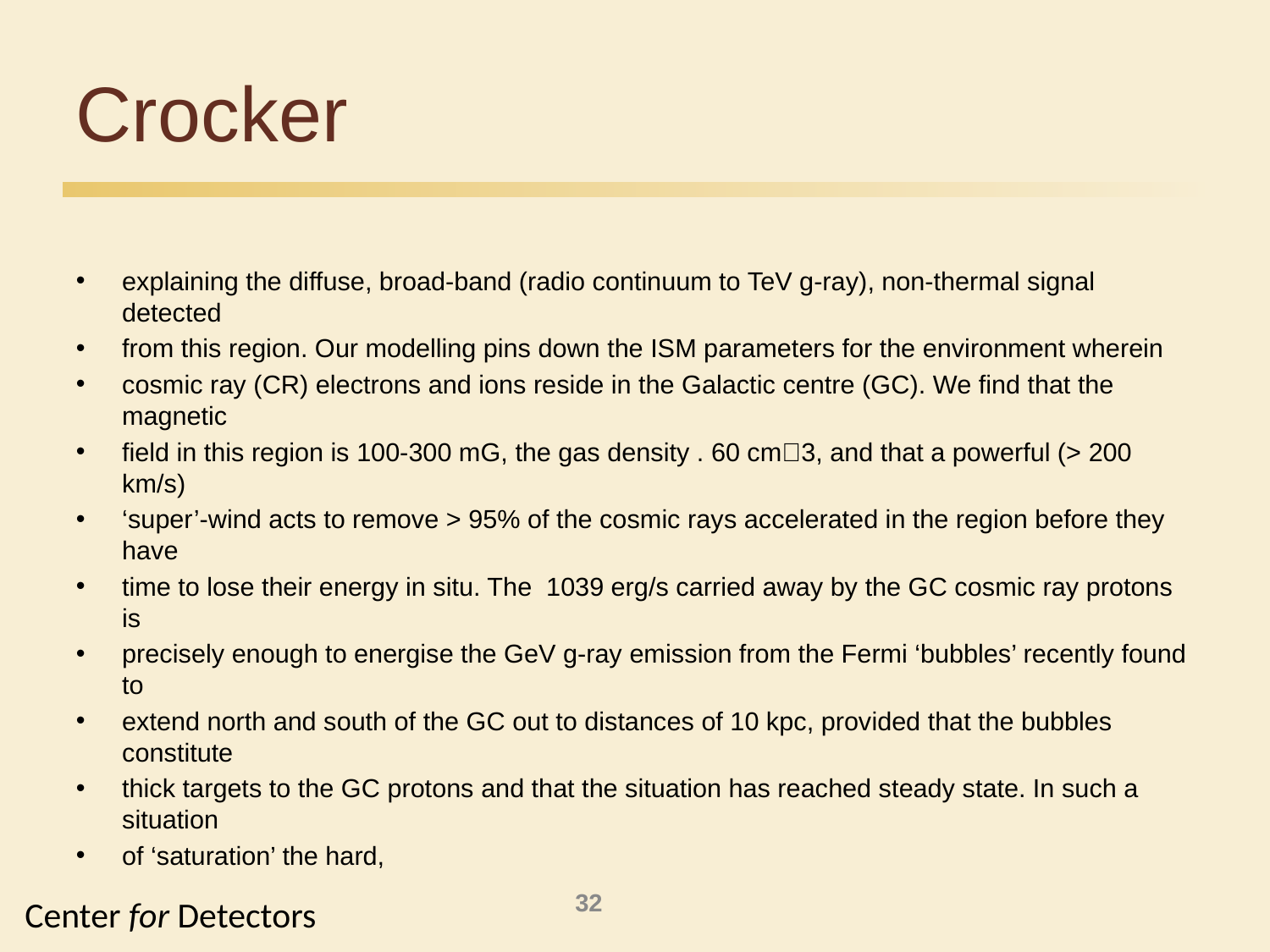

# Crocker

explaining the diffuse, broad-band (radio continuum to TeV g-ray), non-thermal signal detected
from this region. Our modelling pins down the ISM parameters for the environment wherein
cosmic ray (CR) electrons and ions reside in the Galactic centre (GC). We find that the magnetic
field in this region is 100-300 mG, the gas density . 60 cm􀀀3, and that a powerful (> 200 km/s)
‘super’-wind acts to remove > 95% of the cosmic rays accelerated in the region before they have
time to lose their energy in situ. The  1039 erg/s carried away by the GC cosmic ray protons is
precisely enough to energise the GeV g-ray emission from the Fermi ‘bubbles’ recently found to
extend north and south of the GC out to distances of 10 kpc, provided that the bubbles constitute
thick targets to the GC protons and that the situation has reached steady state. In such a situation
of ‘saturation’ the hard,